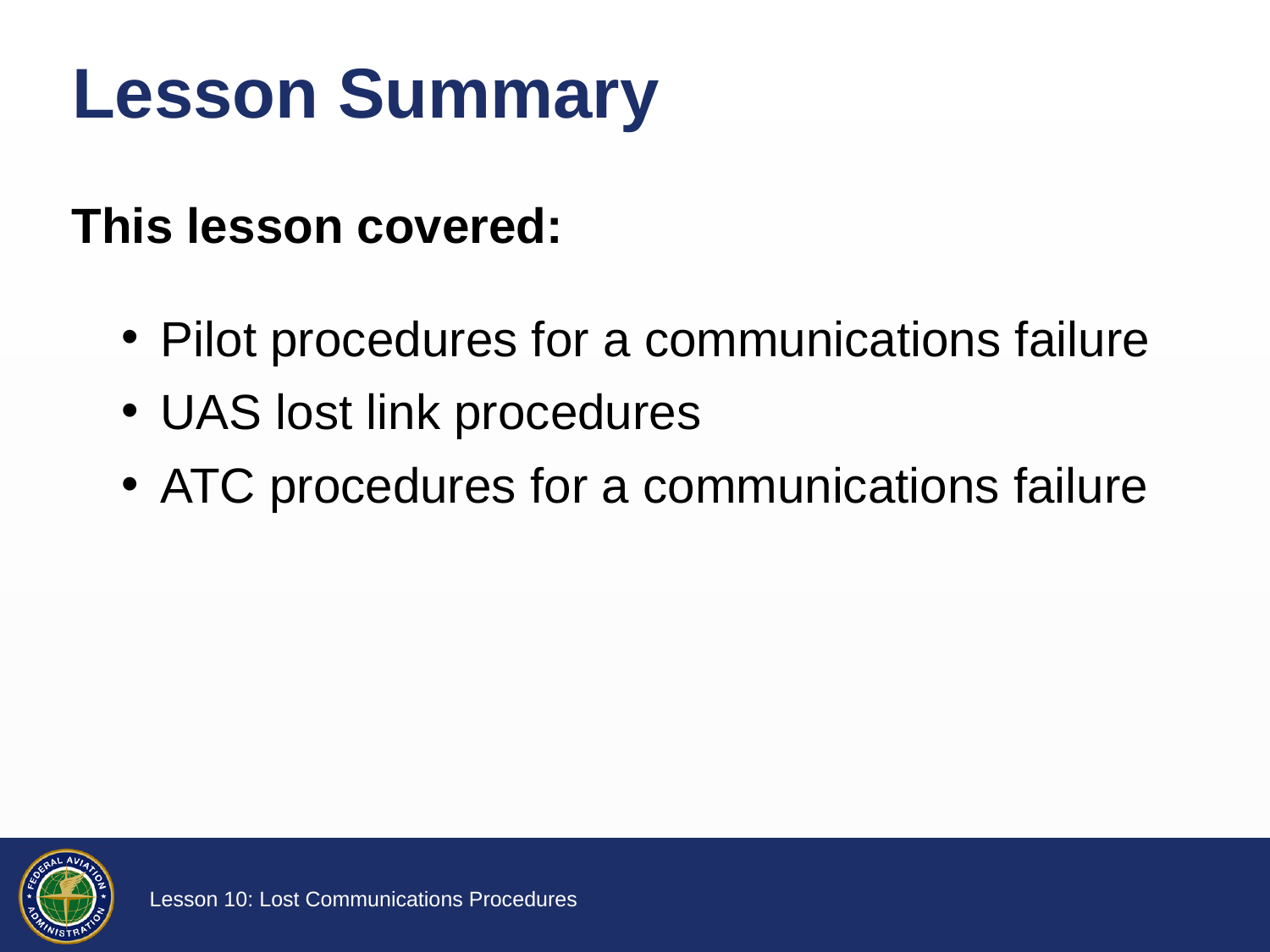

# Lesson Summary

This lesson covered:

Pilot procedures for a communications failure
UAS lost link procedures
ATC procedures for a communications failure